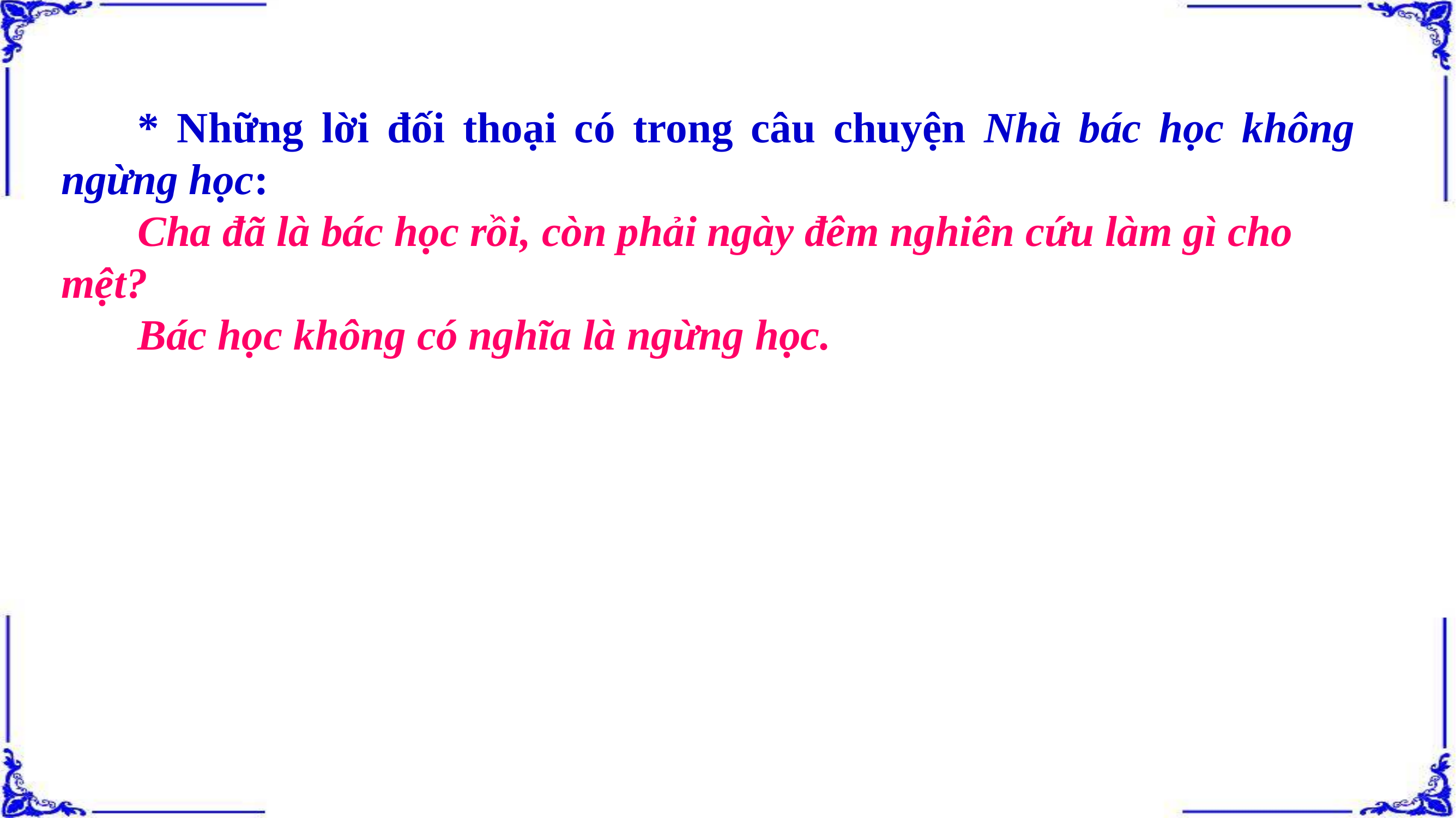

* Những lời đối thoại có trong câu chuyện Nhà bác học không ngừng học:
Cha đã là bác học rồi, còn phải ngày đêm nghiên cứu làm gì cho mệt?
Bác học không có nghĩa là ngừng học.